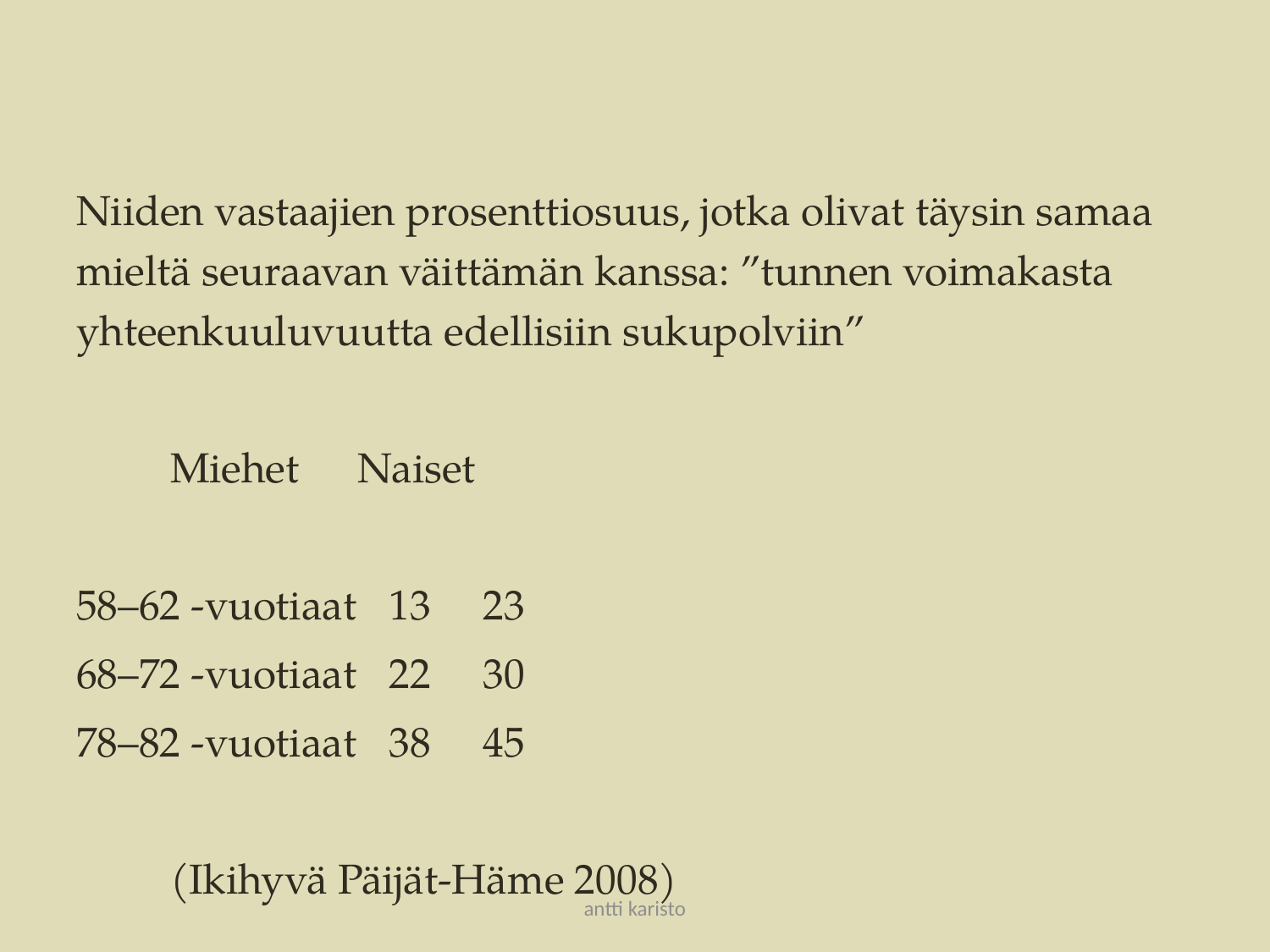

#

Niiden vastaajien prosenttiosuus, jotka olivat täysin samaa mieltä seuraavan väittämän kanssa: ”tunnen voimakasta yhteenkuuluvuutta edellisiin sukupolviin”

						Miehet			Naiset

58–62 -vuotiaat		   13			   23
68–72 -vuotiaat		   22			   30
78–82 -vuotiaat		   38			   45

							(Ikihyvä Päijät-Häme 2008)

antti karisto